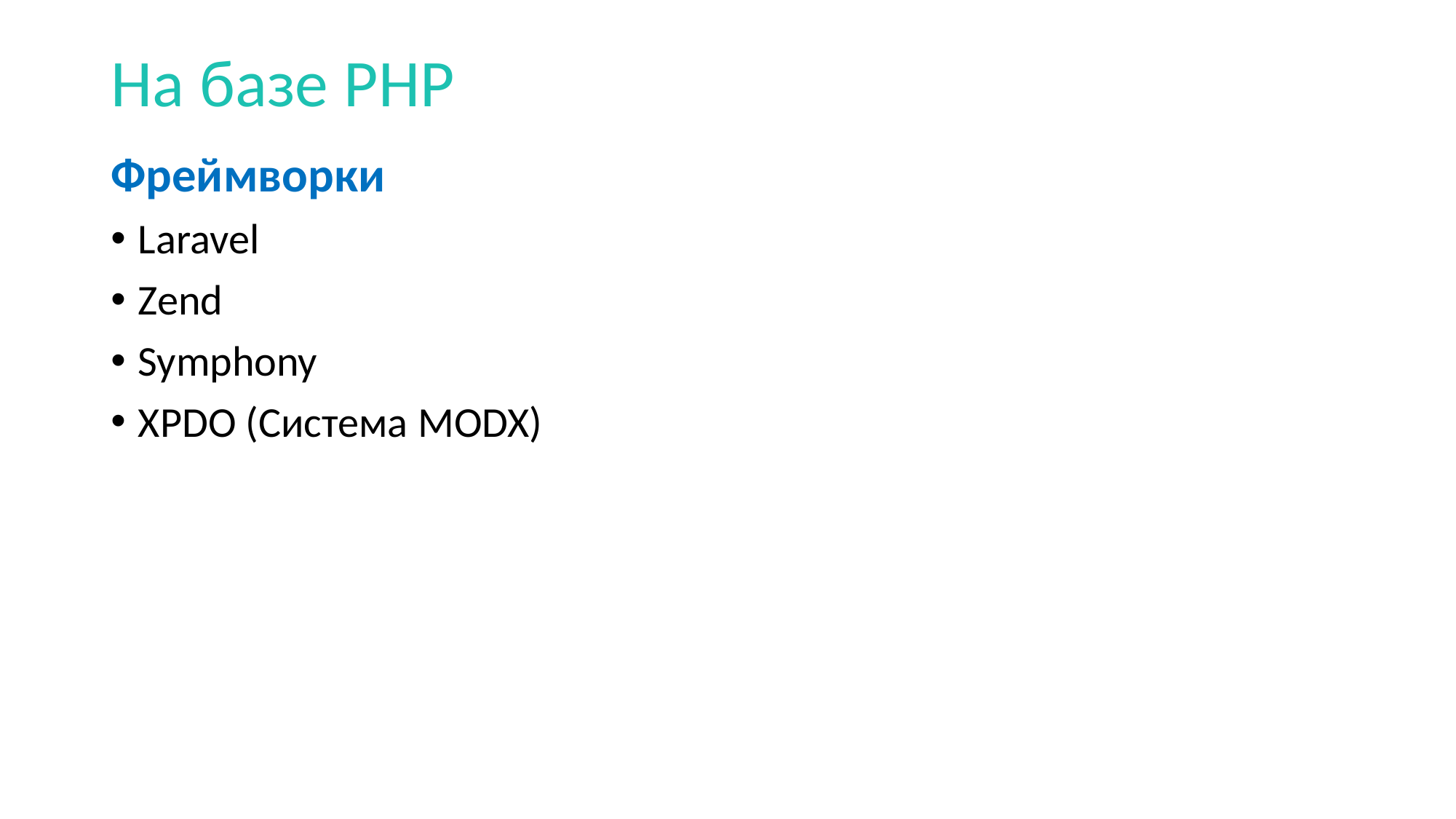

# На базе PHP
Фреймворки
Laravel
Zend
Symphony
XPDO (Система MODX)